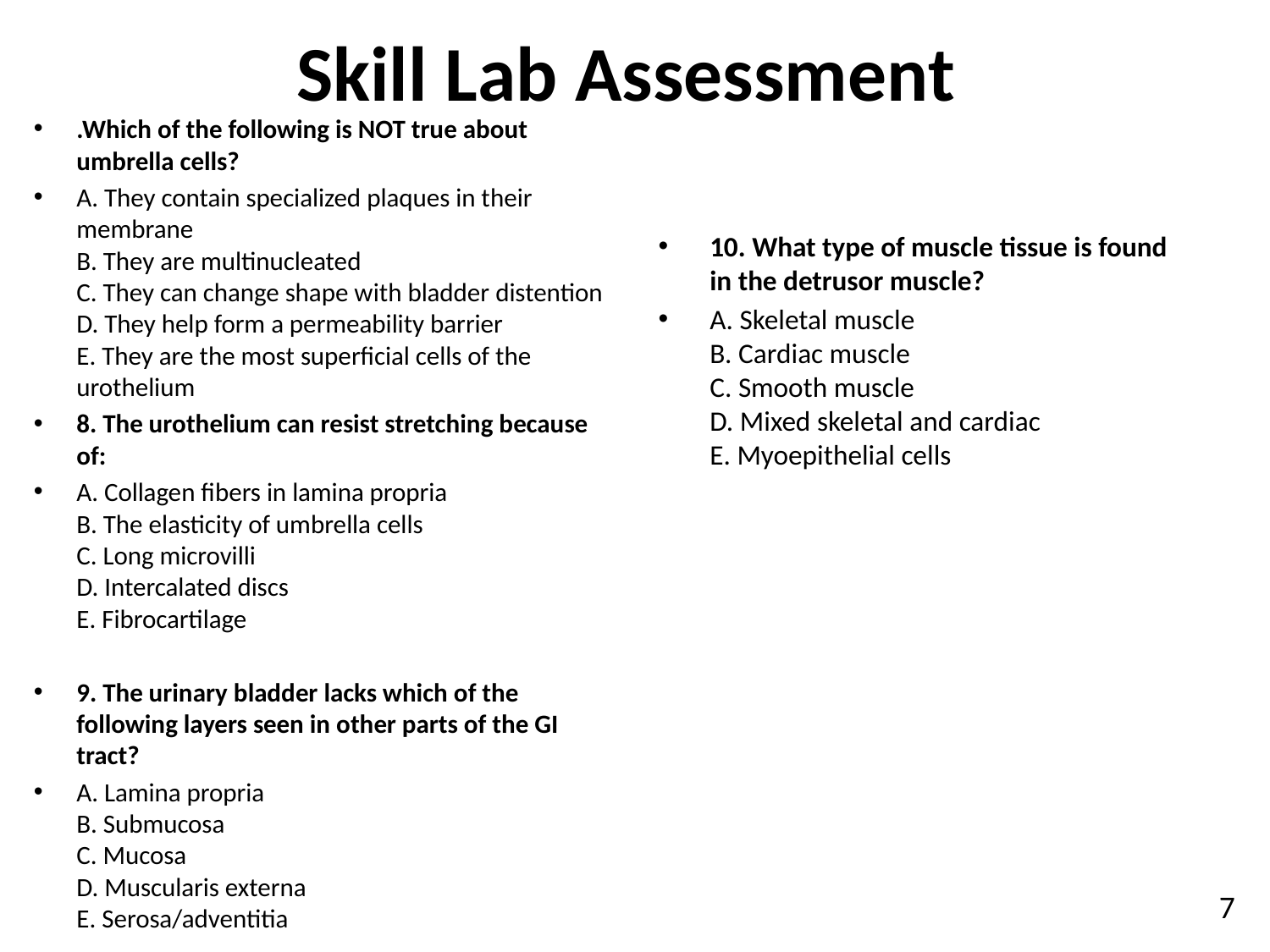

# Skill Lab Assessment
.Which of the following is NOT true about umbrella cells?
A. They contain specialized plaques in their membrane
B. They are multinucleated
C. They can change shape with bladder distention
D. They help form a permeability barrier
E. They are the most superficial cells of the urothelium
8. The urothelium can resist stretching because of:
A. Collagen fibers in lamina propria
B. The elasticity of umbrella cells
C. Long microvilli
D. Intercalated discs
E. Fibrocartilage

9. The urinary bladder lacks which of the following layers seen in other parts of the GI tract?
A. Lamina propria
B. Submucosa
C. Mucosa
D. Muscularis externa
E. Serosa/adventitia

10. What type of muscle tissue is found in the detrusor muscle?
A. Skeletal muscle
B. Cardiac muscle
C. Smooth muscle
D. Mixed skeletal and cardiac
E. Myoepithelial cells

7